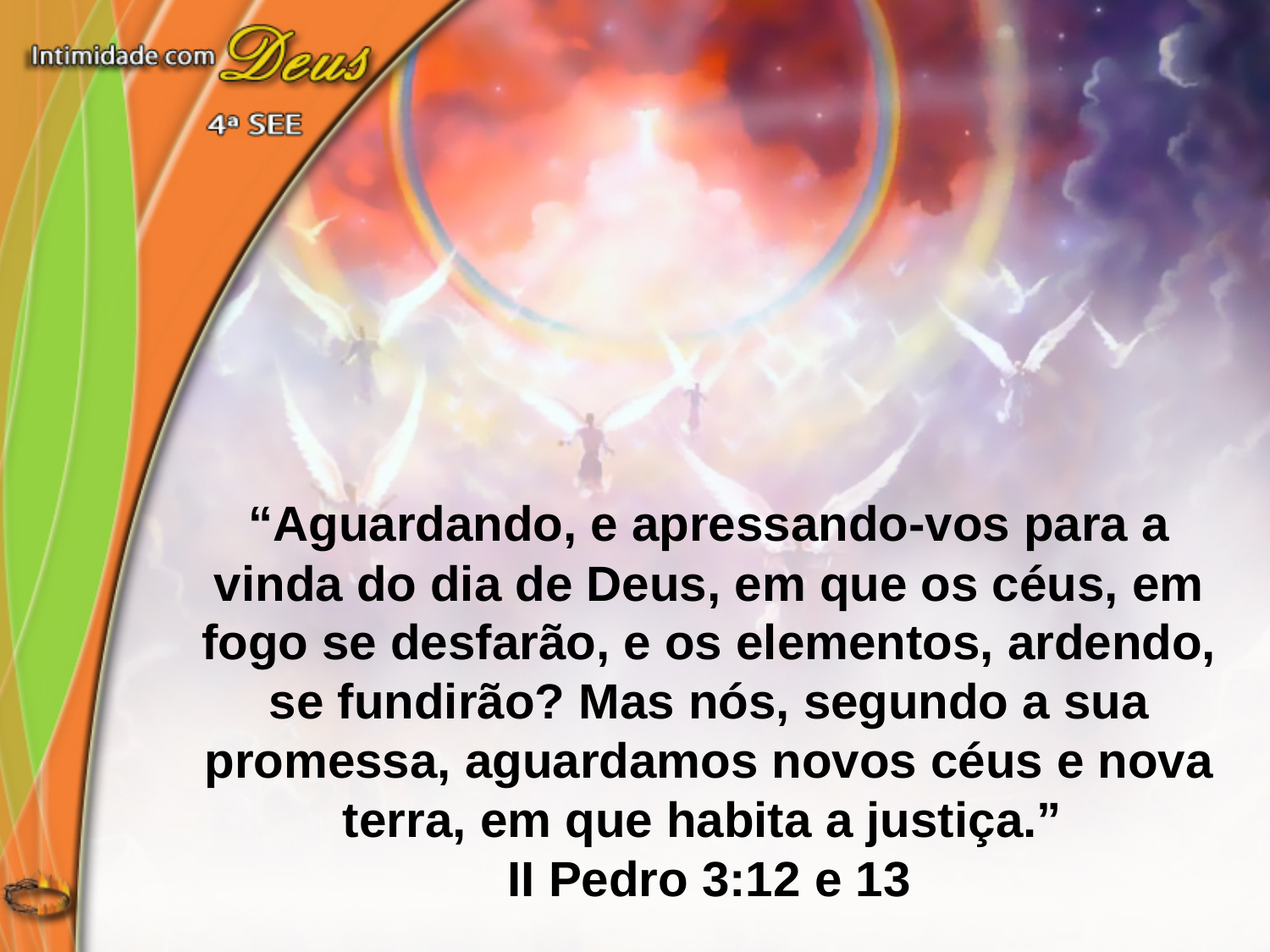

“Aguardando, e apressando-vos para a vinda do dia de Deus, em que os céus, em fogo se desfarão, e os elementos, ardendo, se fundirão? Mas nós, segundo a sua promessa, aguardamos novos céus e nova terra, em que habita a justiça.”
II Pedro 3:12 e 13